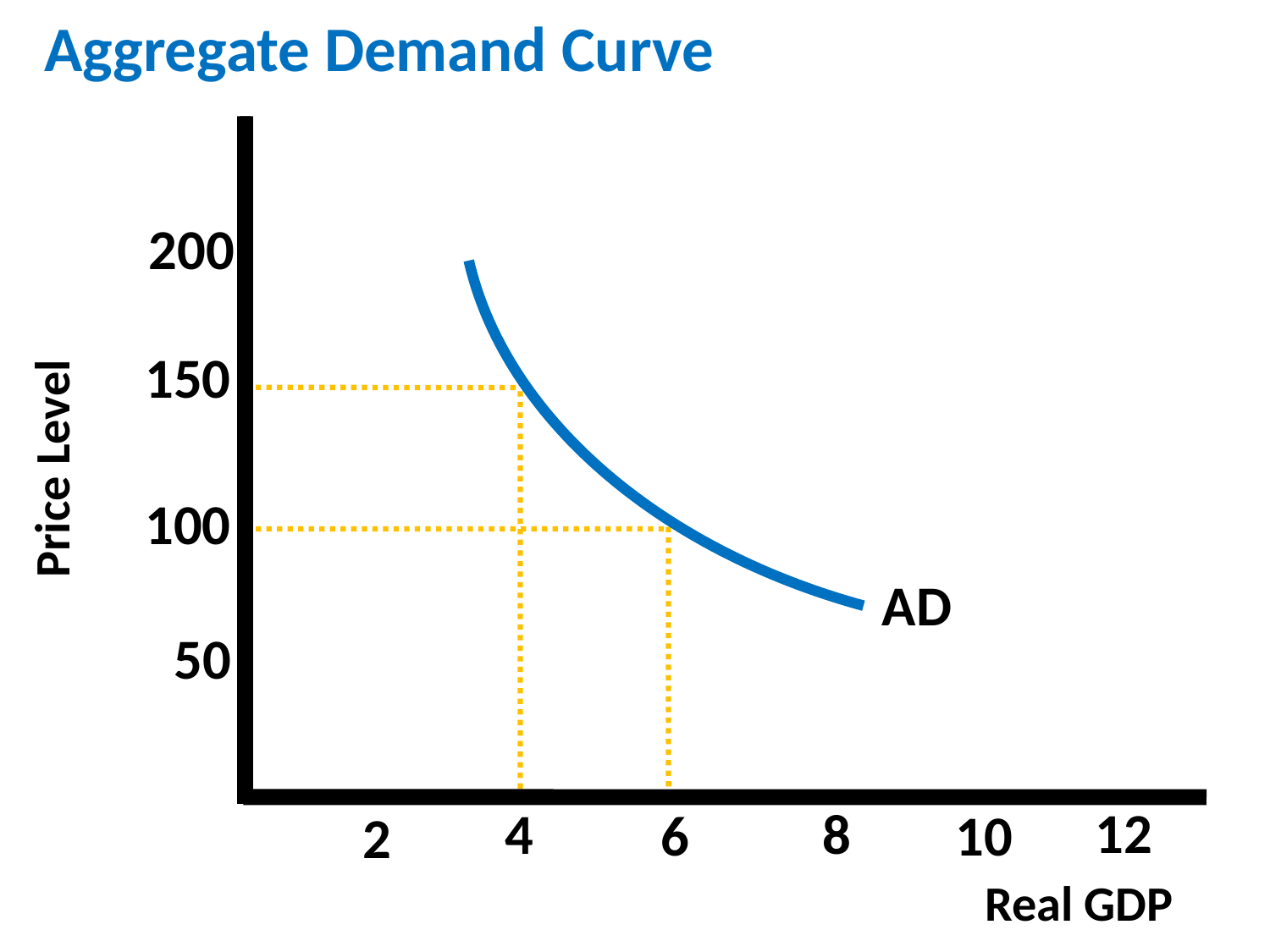

Aggregate Demand Curve

200
150

Price Level
100

AD
50

12
4
8
6
10
2
Real GDP